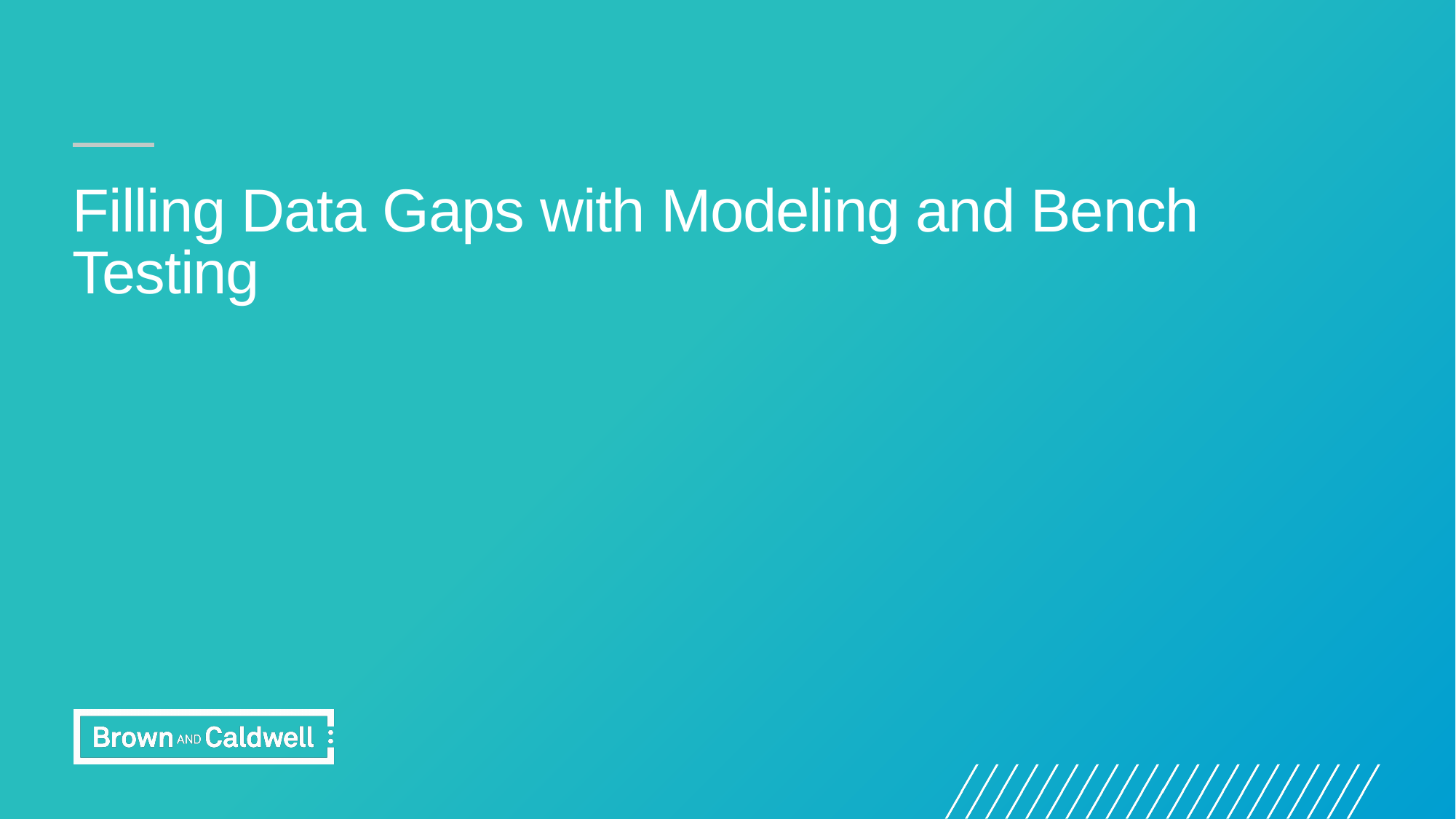

# Filling Data Gaps with Modeling and Bench Testing